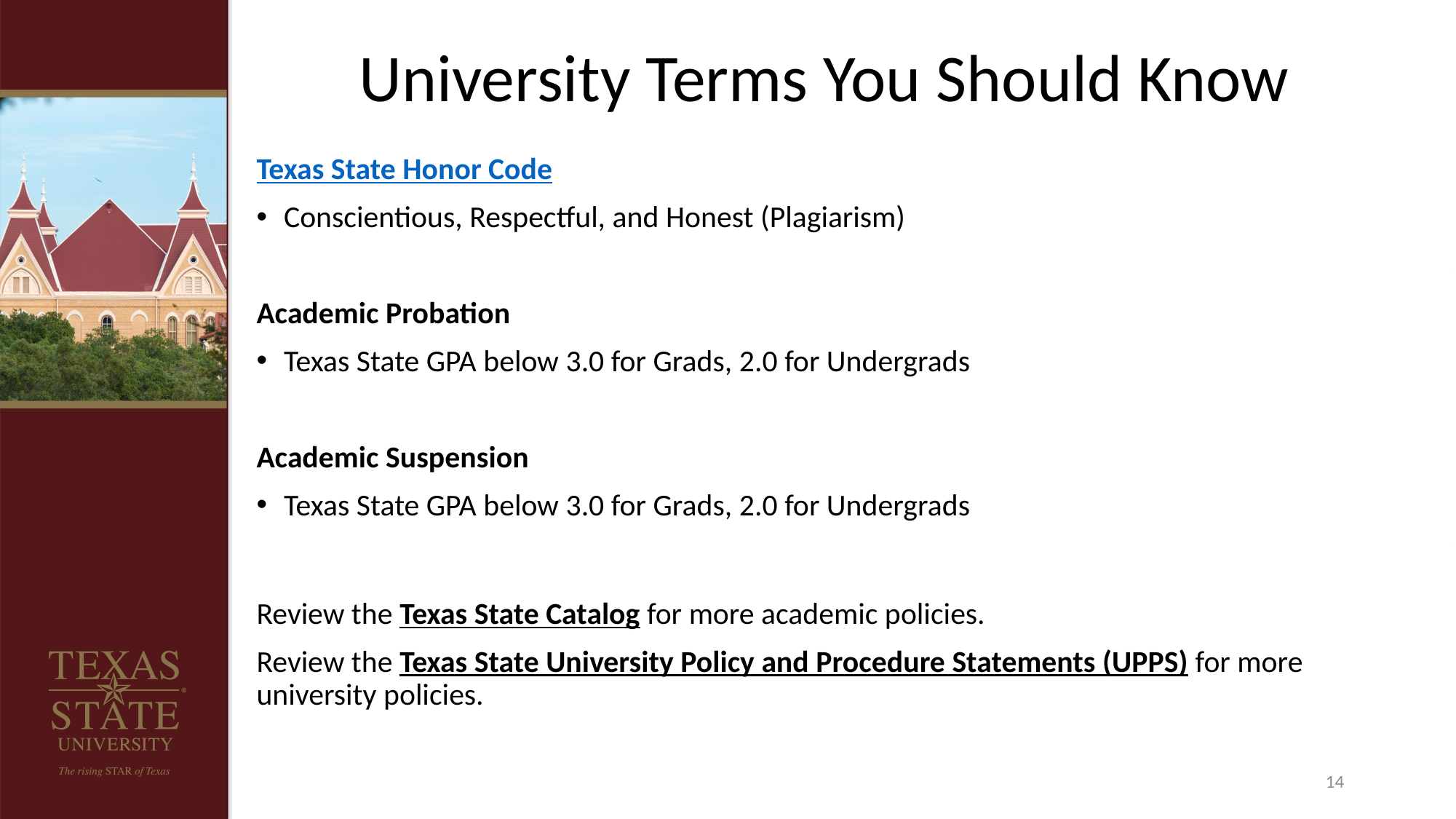

# University Terms You Should Know
Texas State Honor Code
Conscientious, Respectful, and Honest (Plagiarism)

Academic Probation
Texas State GPA below 3.0 for Grads, 2.0 for Undergrads

Academic Suspension
Texas State GPA below 3.0 for Grads, 2.0 for Undergrads

Review the Texas State Catalog for more academic policies.
Review the Texas State University Policy and Procedure Statements (UPPS) for more university policies.
14